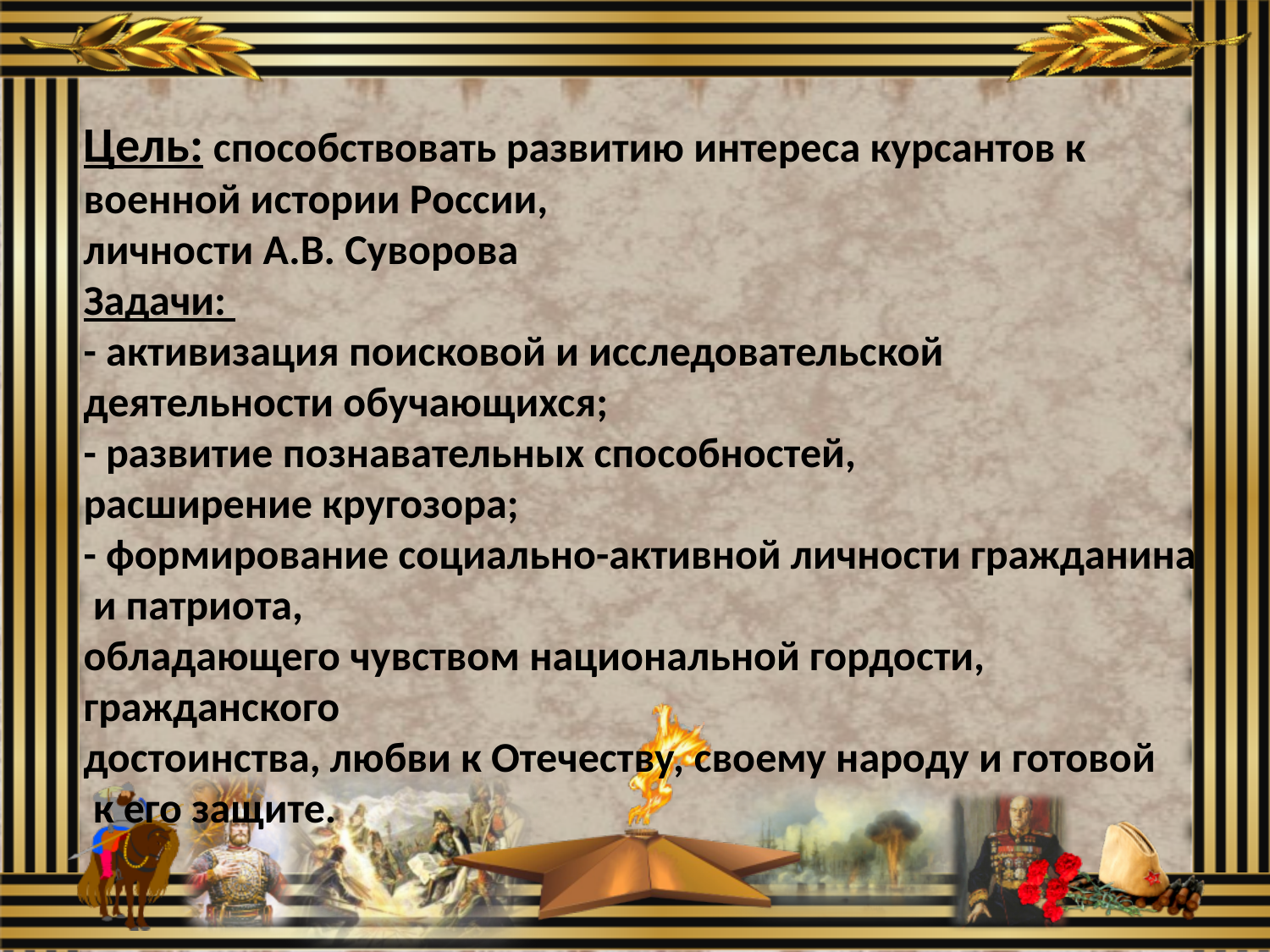

Цель: способствовать развитию интереса курсантов к
военной истории России,
личности А.В. Суворова 
Задачи: 
- активизация поисковой и исследовательской
деятельности обучающихся; 
- развитие познавательных способностей,
расширение кругозора; 
- формирование социально-активной личности гражданина
 и патриота, 
обладающего чувством национальной гордости,
гражданского 
достоинства, любви к Отечеству, своему народу и готовой
 к его защите.